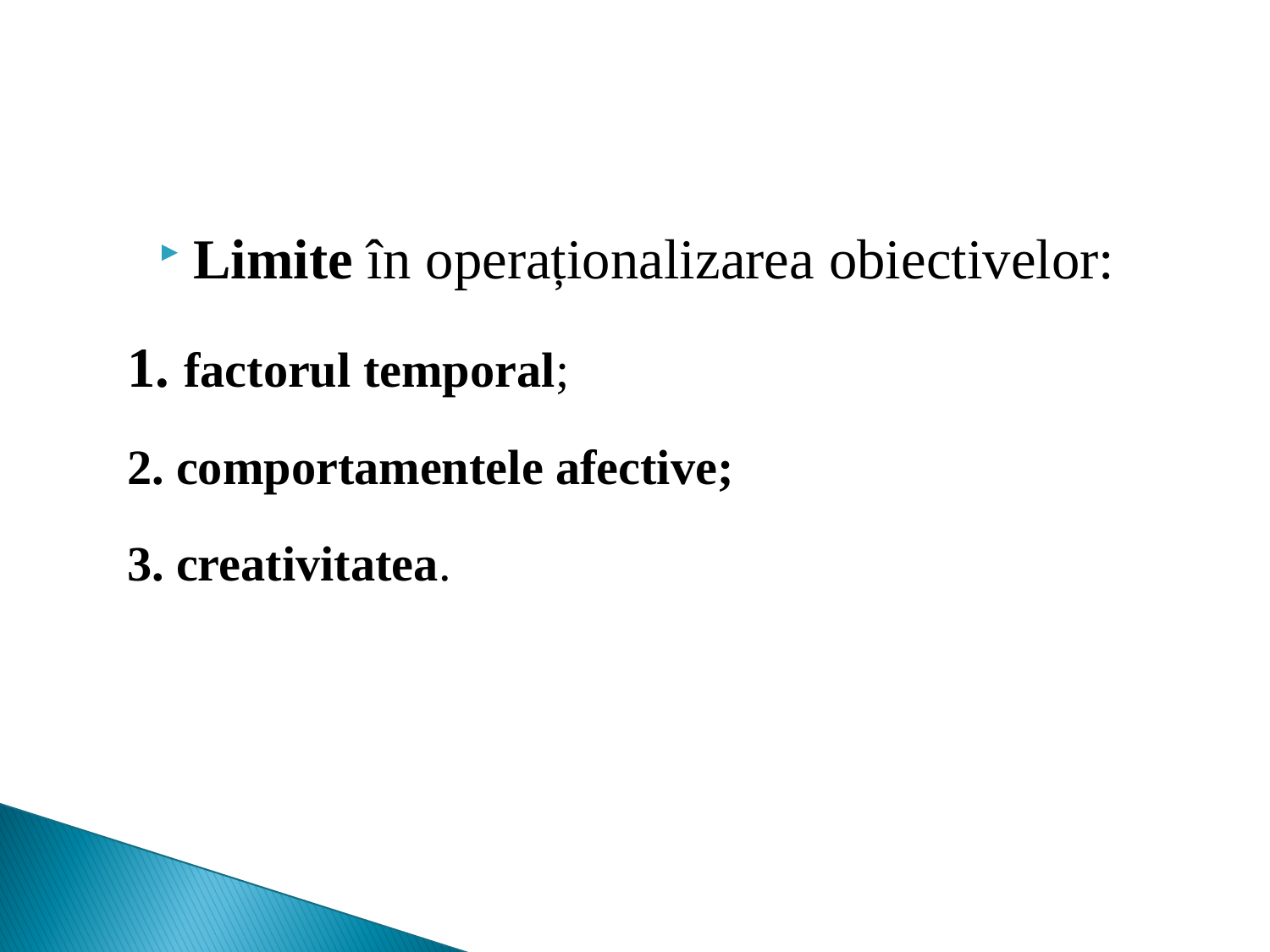

Limite în operaționalizarea obiectivelor:
1. factorul temporal;
2. comportamentele afective;
3. creativitatea.